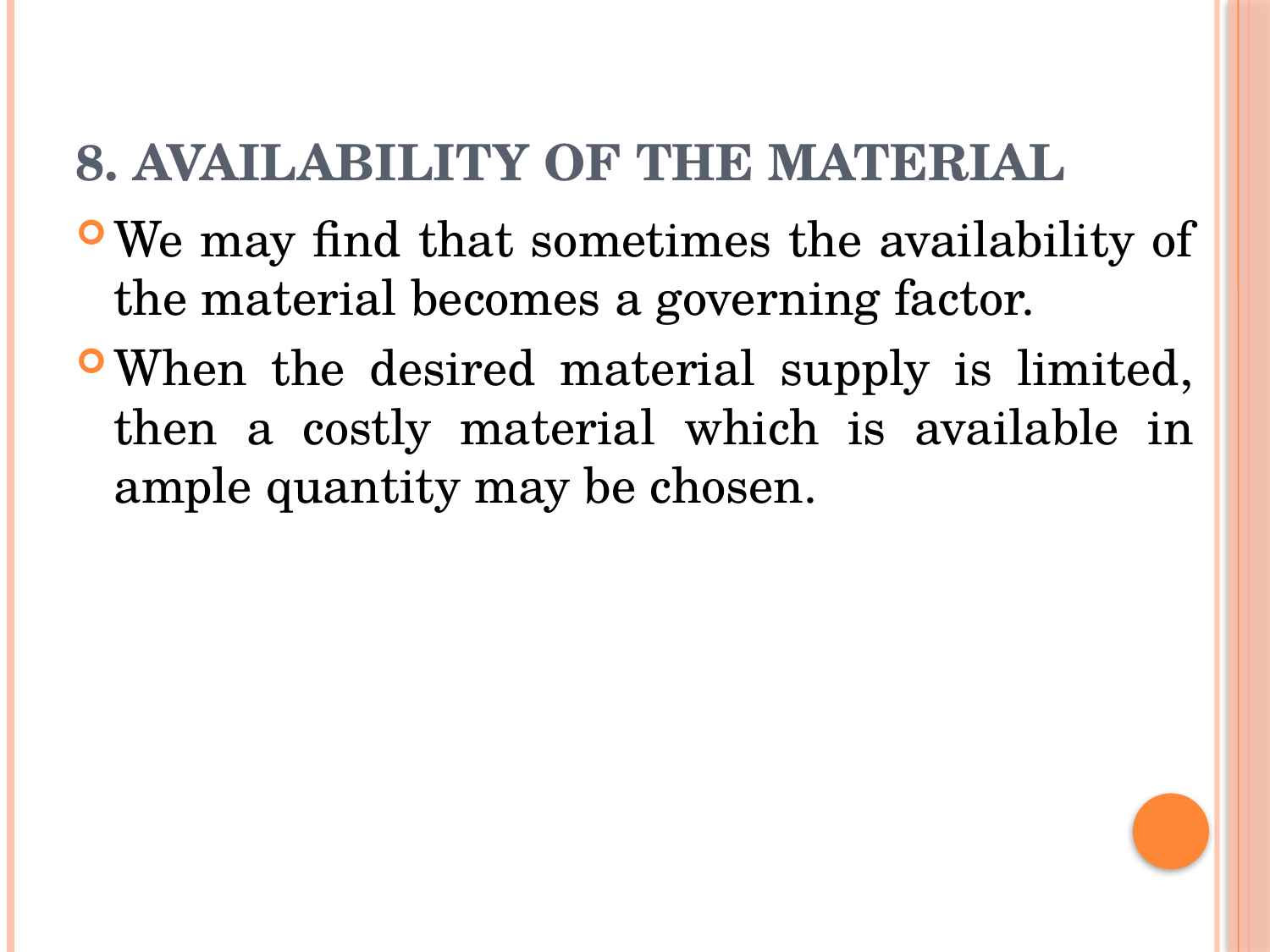

# 8. Availability of the Material
We may find that sometimes the availability of the material becomes a governing factor.
When the desired material supply is limited, then a costly material which is available in ample quantity may be chosen.